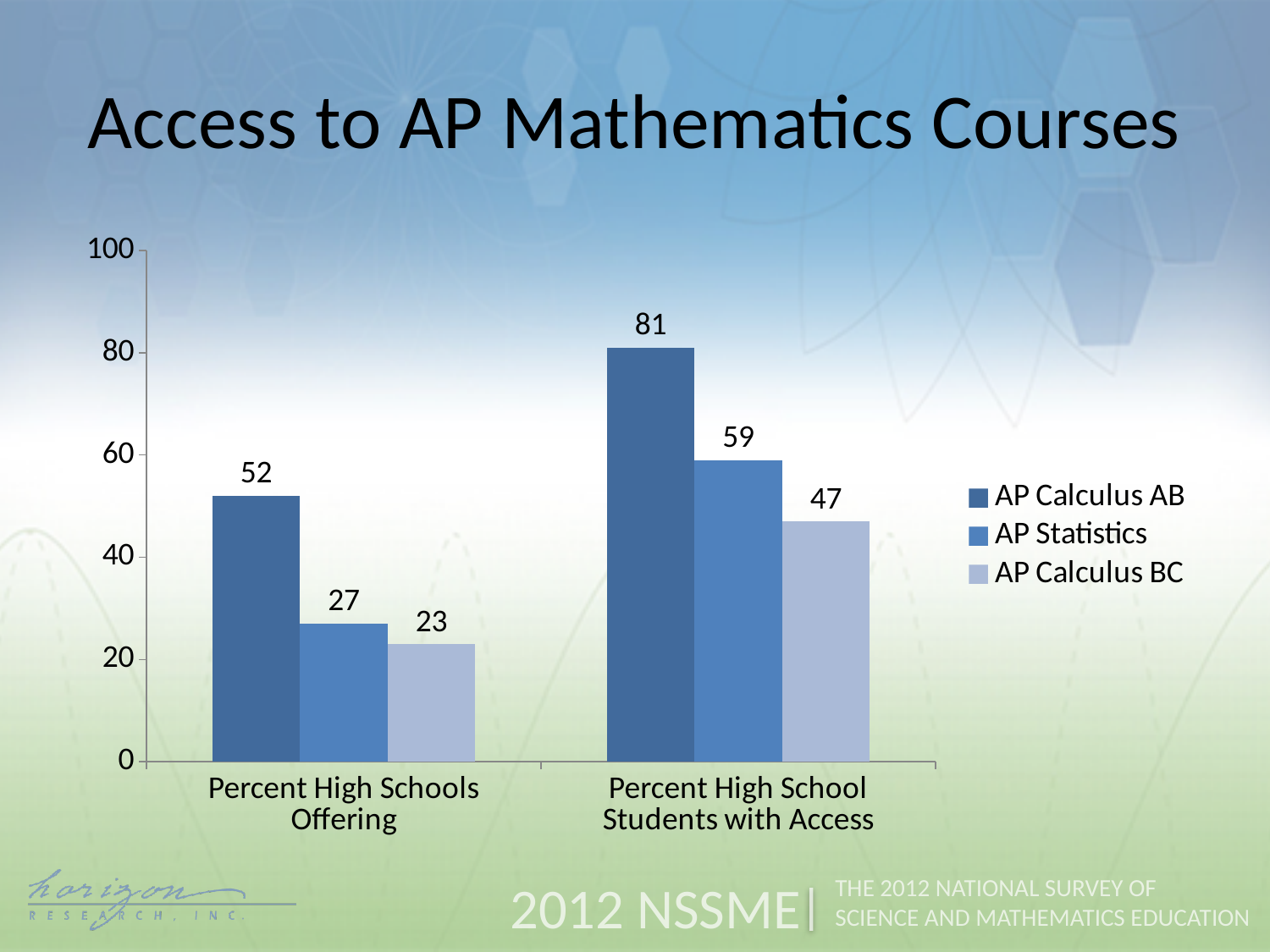

Access to AP Mathematics Courses

### Chart

| Category | AP Calculus AB | AP Statistics | AP Calculus BC |
|---|---|---|---|
| Percent High Schools Offering | 52.0 | 27.0 | 23.0 |
| Percent High School Students with Access | 81.0 | 59.0 | 47.0 |